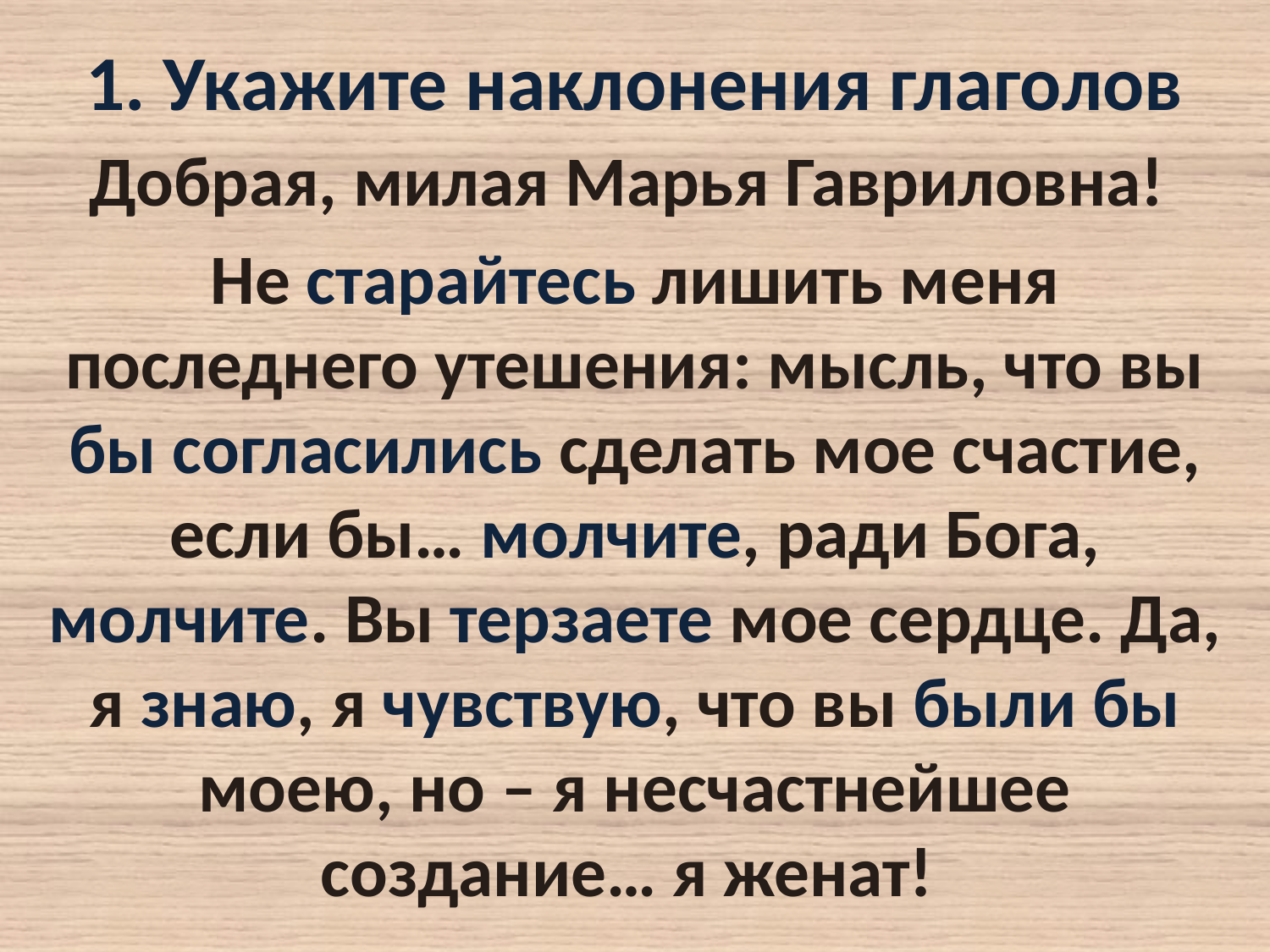

# 1. Укажите наклонения глаголов
Добрая, милая Марья Гавриловна!
Не старайтесь лишить меня последнего утешения: мысль, что вы бы согласились сделать мое счастие, если бы… молчите, ради Бога, молчите. Вы терзаете мое сердце. Да, я знаю, я чувствую, что вы были бы моею, но – я несчастнейшее создание… я женат!